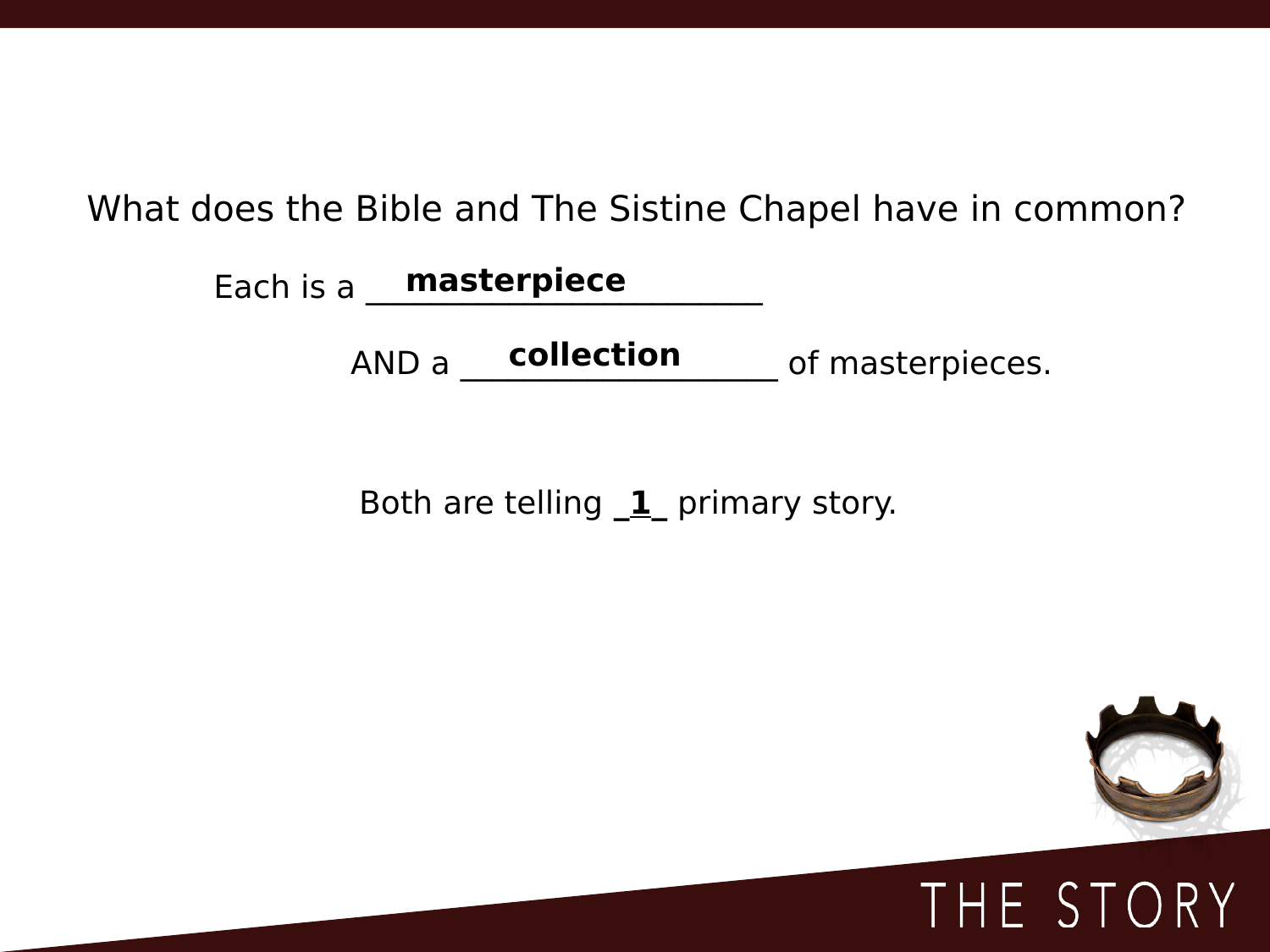

What does the Bible and The Sistine Chapel have in common?

	Each is a _________________________

		 AND a ____________________ of masterpieces.

   masterpiece
   collection
Both are telling _1_ primary story.